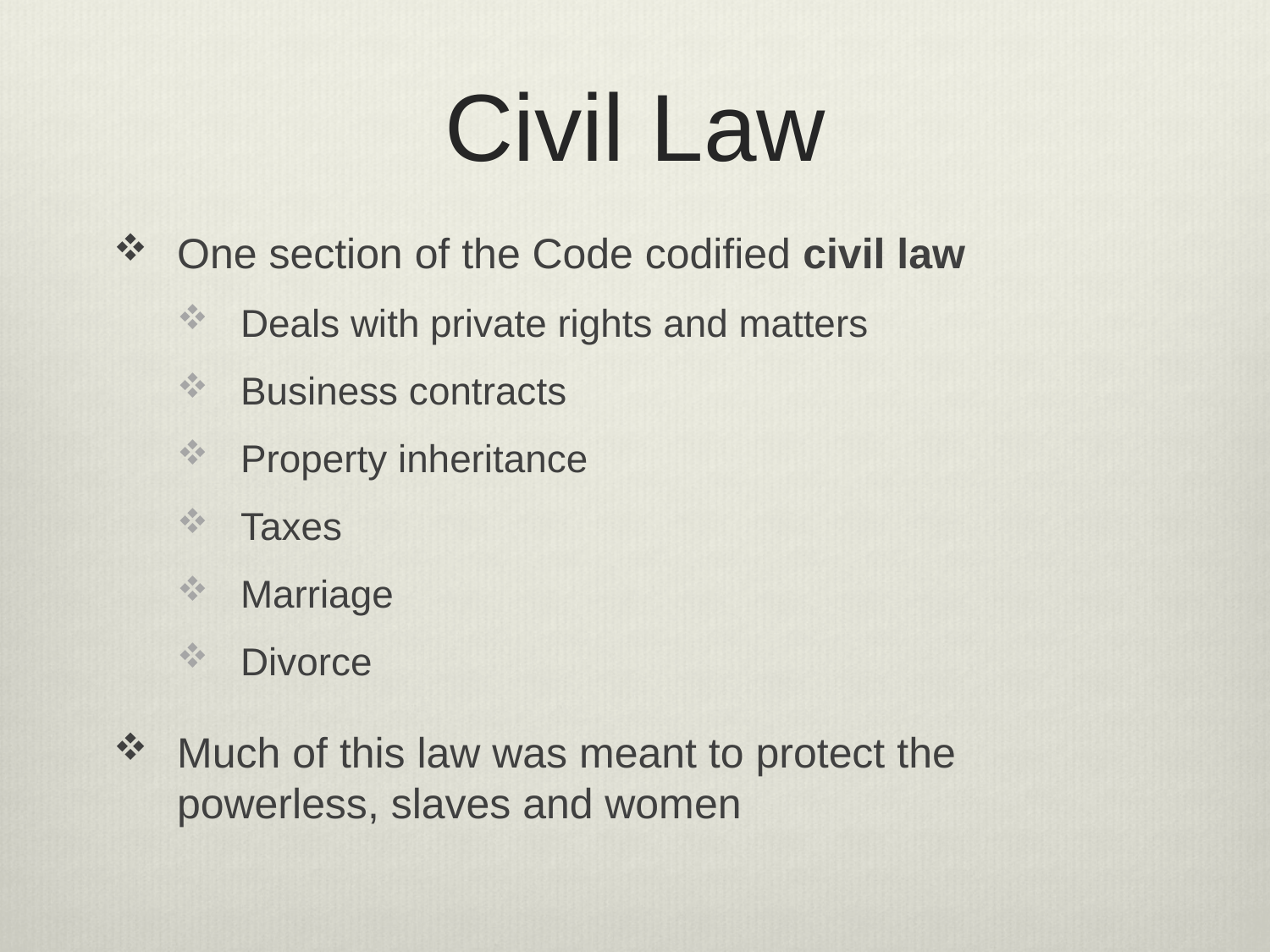

# Civil Law
One section of the Code codified civil law
Deals with private rights and matters
Business contracts
Property inheritance
Taxes
Marriage
Divorce
Much of this law was meant to protect the powerless, slaves and women